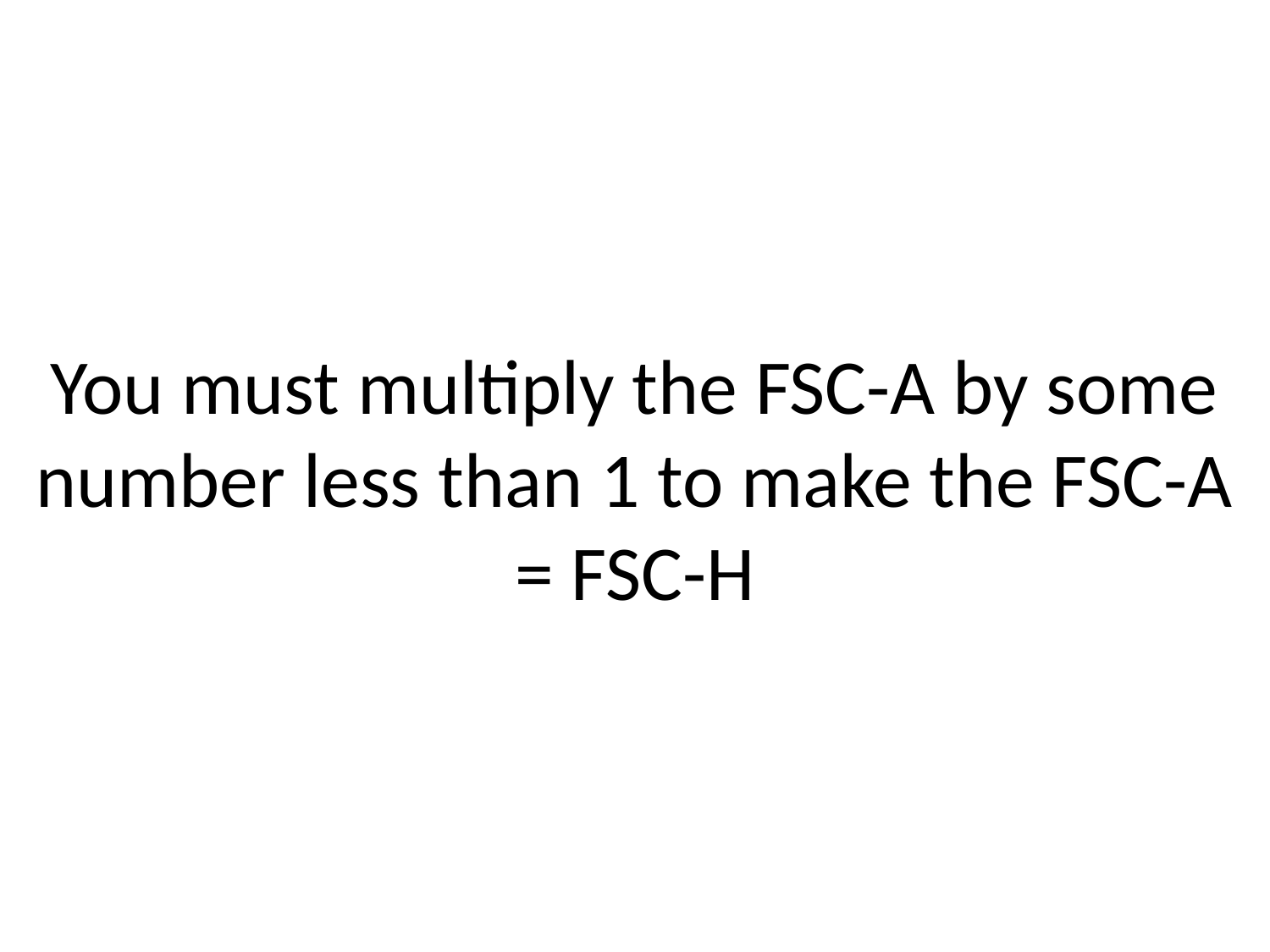

# You must multiply the FSC-A by some number less than 1 to make the FSC-A = FSC-H